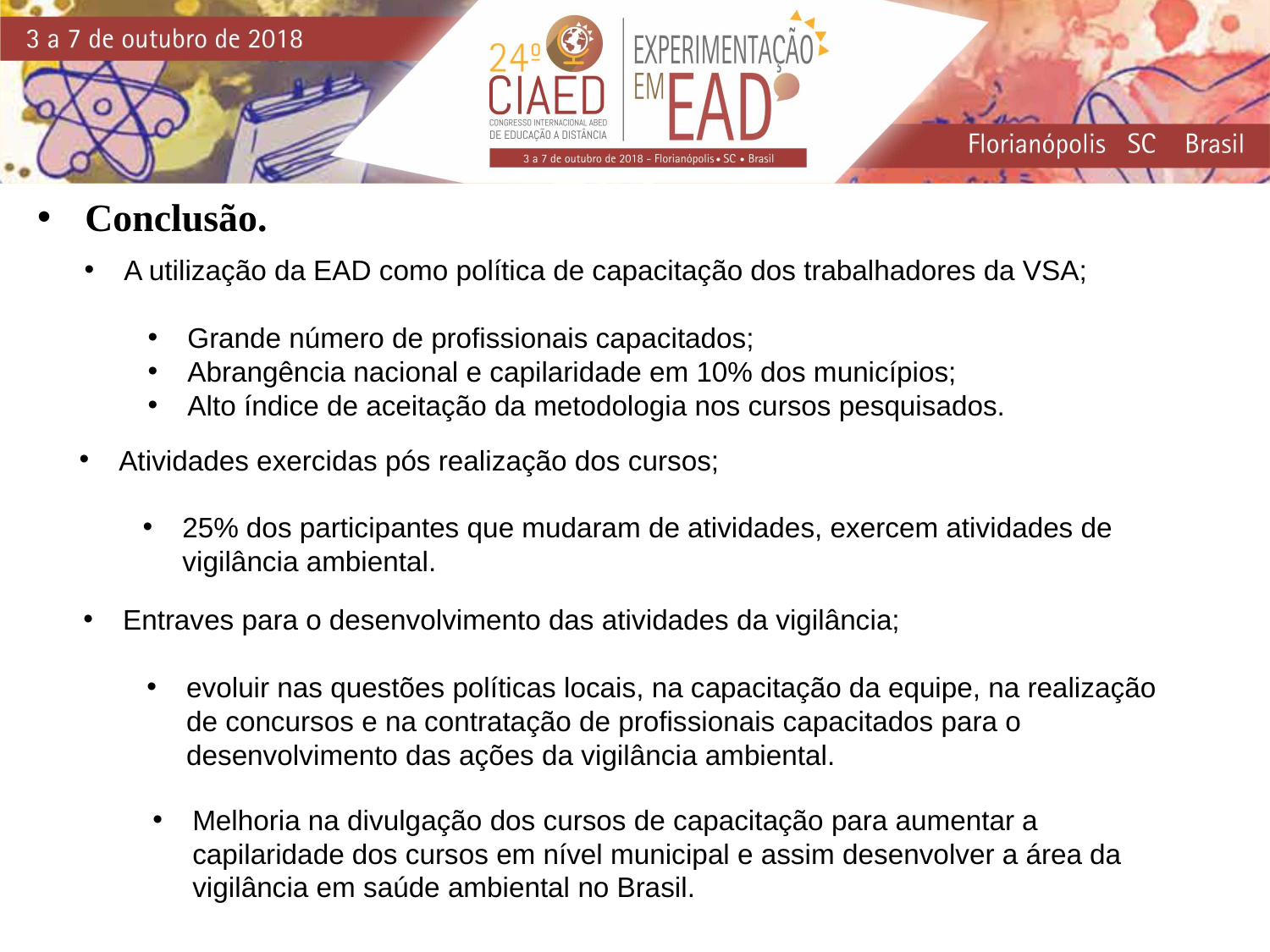

Conclusão.
A utilização da EAD como política de capacitação dos trabalhadores da VSA;

Grande número de profissionais capacitados;
Abrangência nacional e capilaridade em 10% dos municípios;
Alto índice de aceitação da metodologia nos cursos pesquisados.
Atividades exercidas pós realização dos cursos;

25% dos participantes que mudaram de atividades, exercem atividades de vigilância ambiental.
Entraves para o desenvolvimento das atividades da vigilância;

evoluir nas questões políticas locais, na capacitação da equipe, na realização de concursos e na contratação de profissionais capacitados para o desenvolvimento das ações da vigilância ambiental.
Melhoria na divulgação dos cursos de capacitação para aumentar a capilaridade dos cursos em nível municipal e assim desenvolver a área da vigilância em saúde ambiental no Brasil.